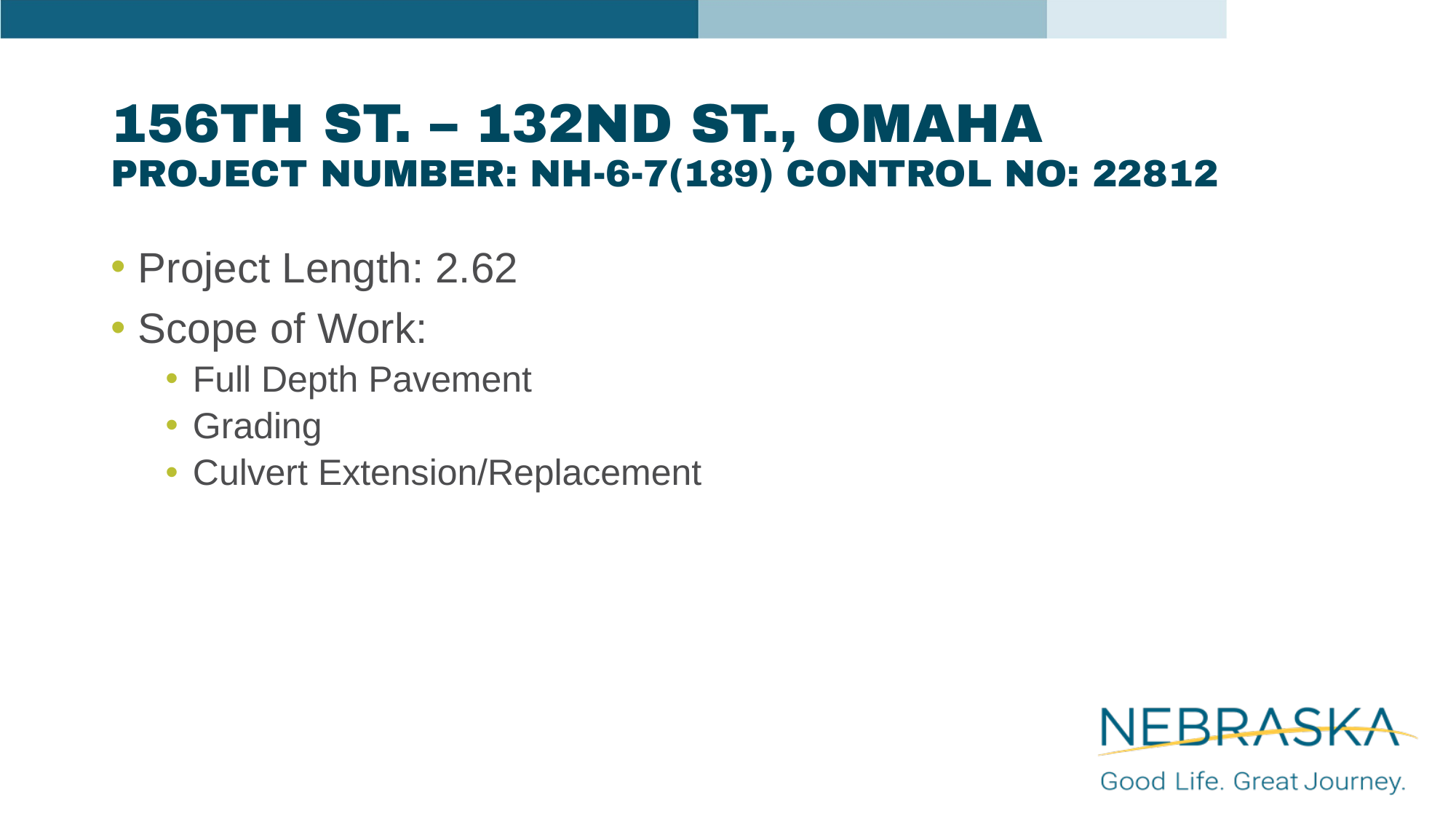

# 156th St. – 132nd St., Omaha Project Number: NH-6-7(189) Control No: 22812
Project Length: 2.62
Scope of Work:
Full Depth Pavement
Grading
Culvert Extension/Replacement